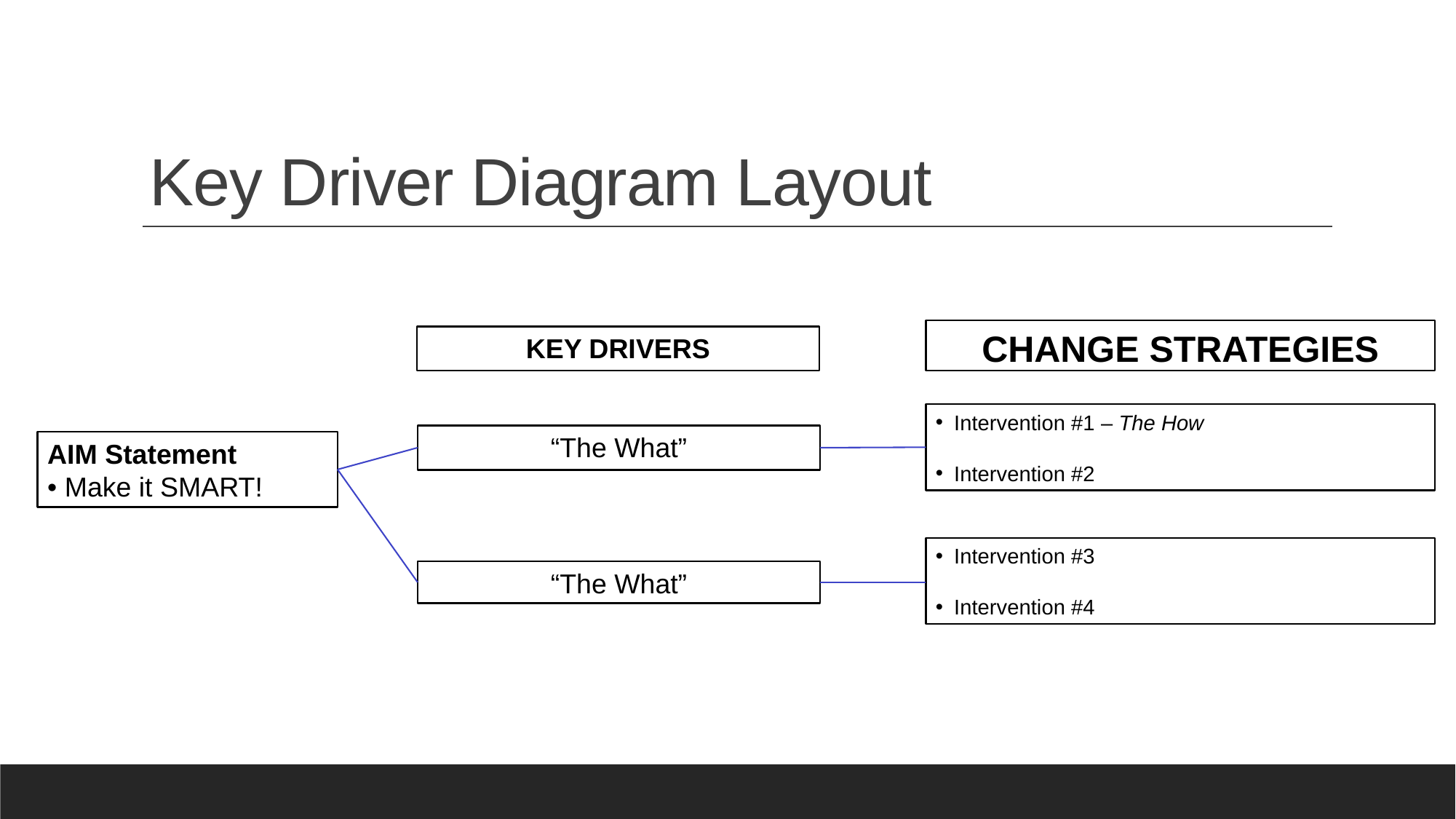

# Key Driver Diagram Layout
CHANGE STRATEGIES
KEY DRIVERS
Intervention #1 – The How

Intervention #2
“The What”
AIM Statement
• Make it SMART!
Intervention #3

Intervention #4
“The What”